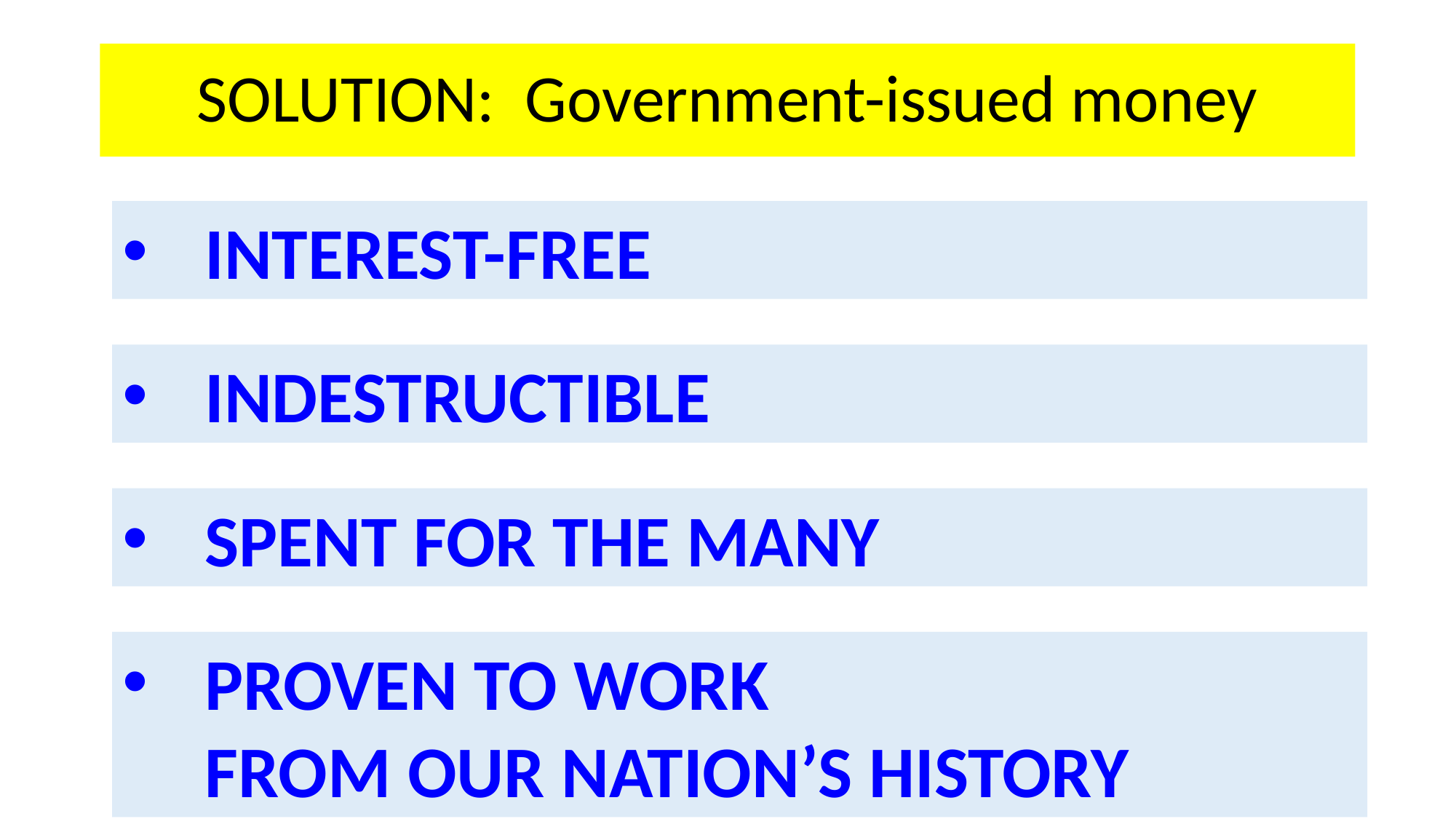

SOLUTION:  Government-issued money
INTEREST-FREE
INDESTRUCTIBLE
SPENT FOR THE MANY
PROVEN TO WORK
     FROM OUR NATION’S HISTORY